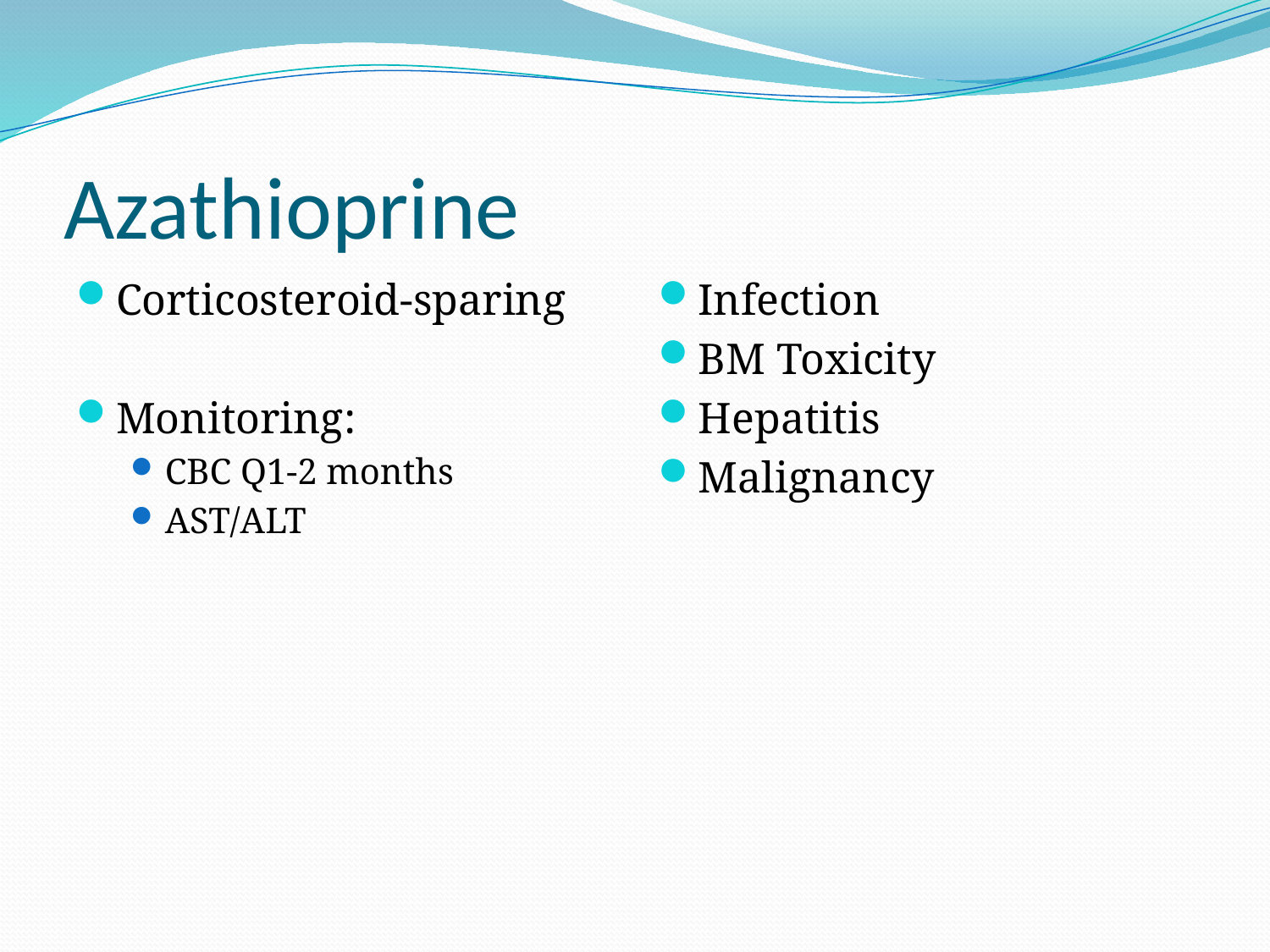

# Azathioprine
Corticosteroid-sparing

Monitoring:
CBC Q1-2 months
AST/ALT
Infection
BM Toxicity
Hepatitis
Malignancy